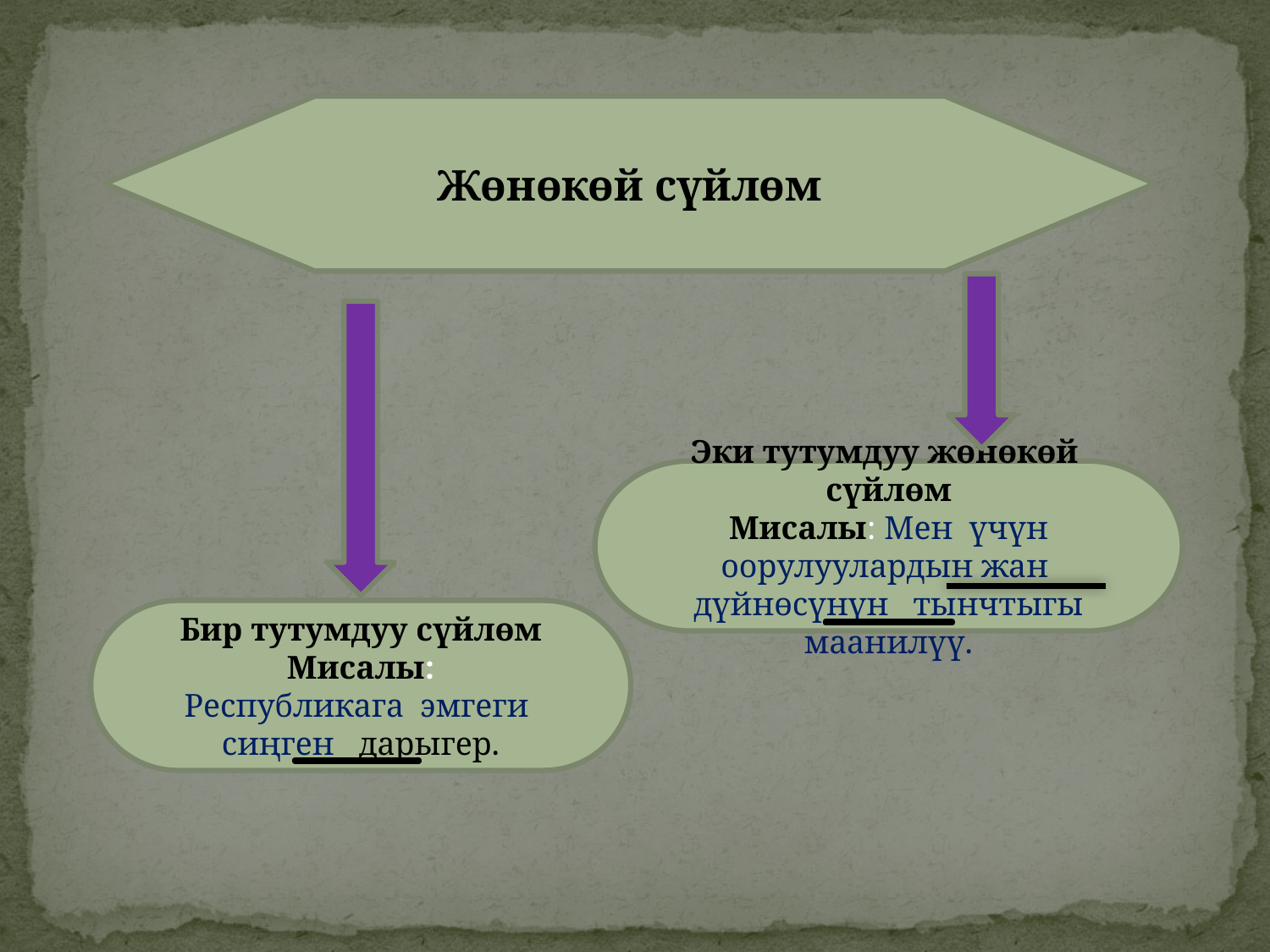

Жөнөкөй сүйлөм

Эки тутумдуу жөнөкөй  сүйлөм
Мисалы: Мен  үчүн оорулуулардын жан  дүйнөсүнүн   тынчтыгы маанилүү.
Бир тутумдуу сүйлөм
Мисалы:
Республикага  эмгеги  сиңген   дарыгер.